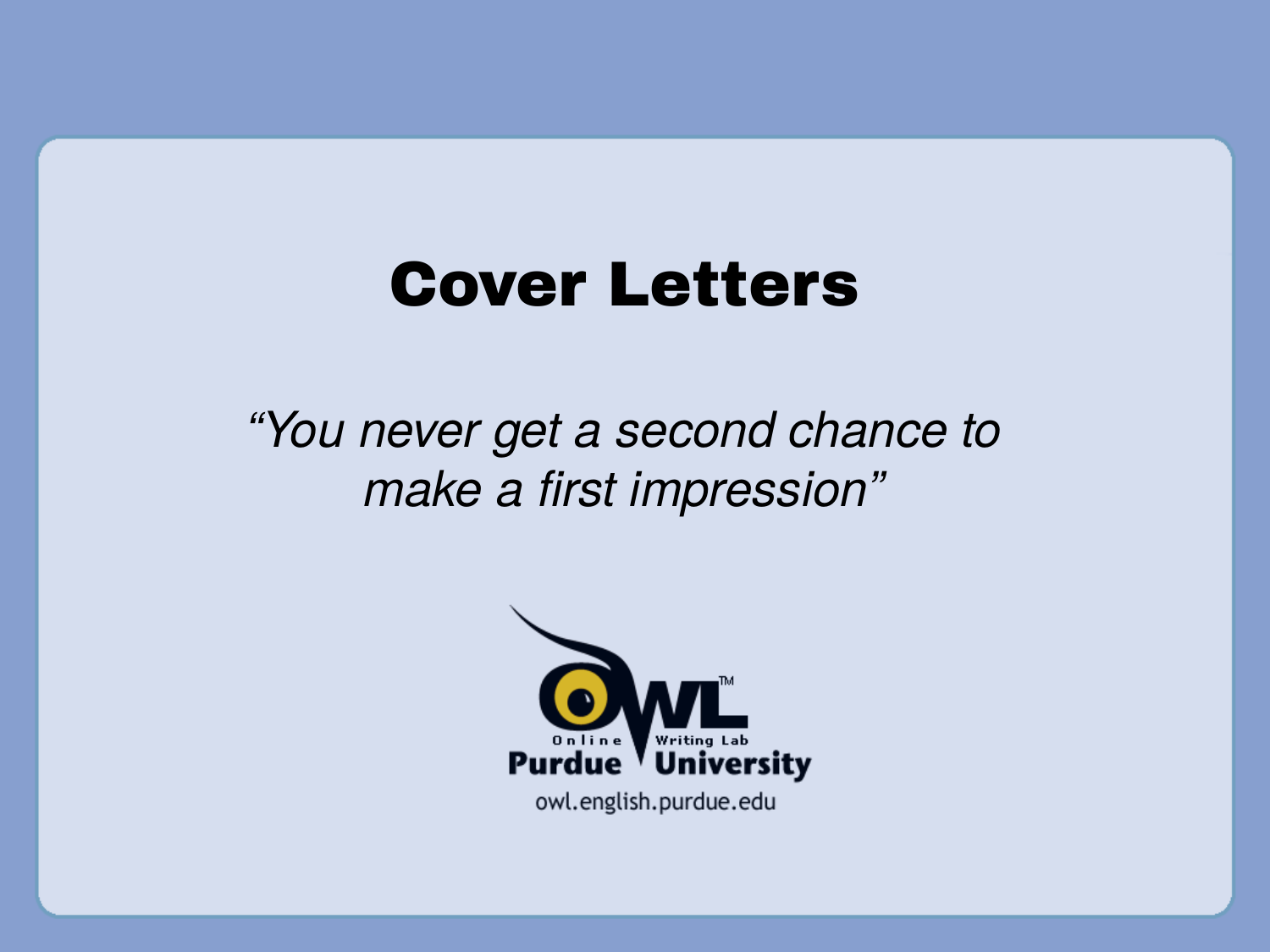

# Cover Letters
“You never get a second chance to make a first impression”